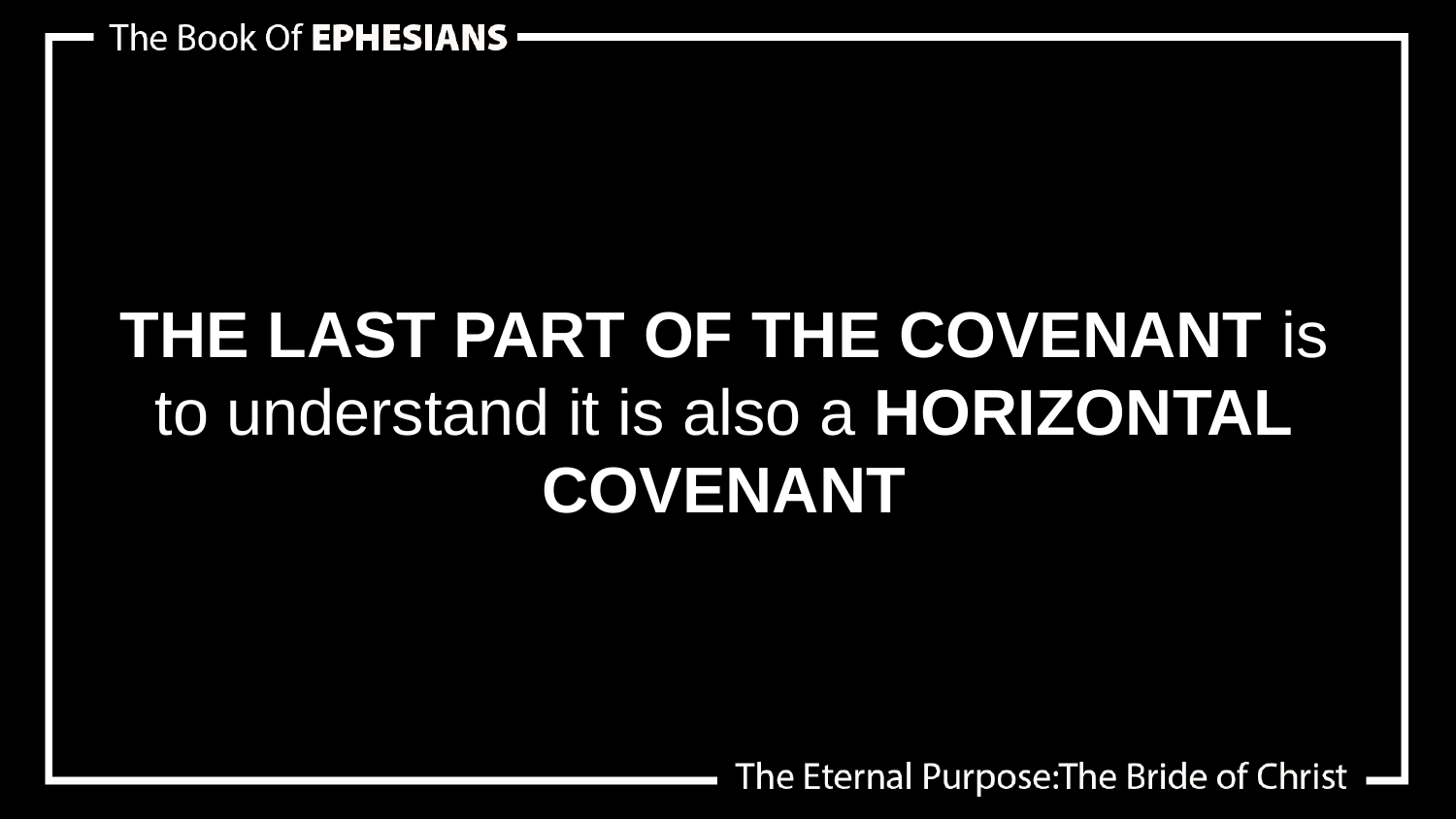

THE LAST PART OF THE COVENANT is to understand it is also a HORIZONTAL COVENANT